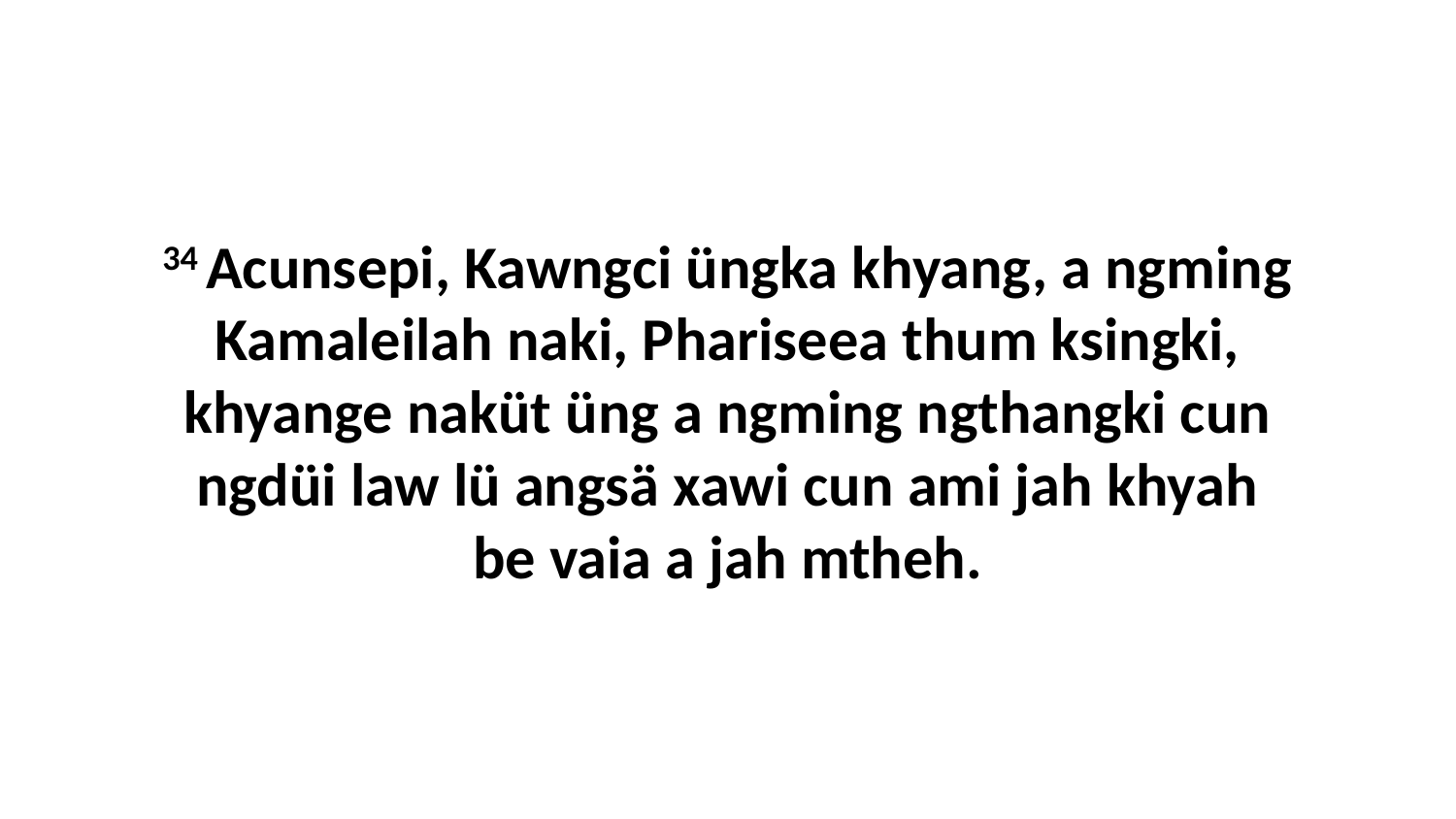

34 Acunsepi, Kawngci üngka khyang, a ngming Kamaleilah naki, Phariseea thum ksingki, khyange naküt üng a ngming ngthangki cun ngdüi law lü angsä xawi cun ami jah khyah be vaia a jah mtheh.